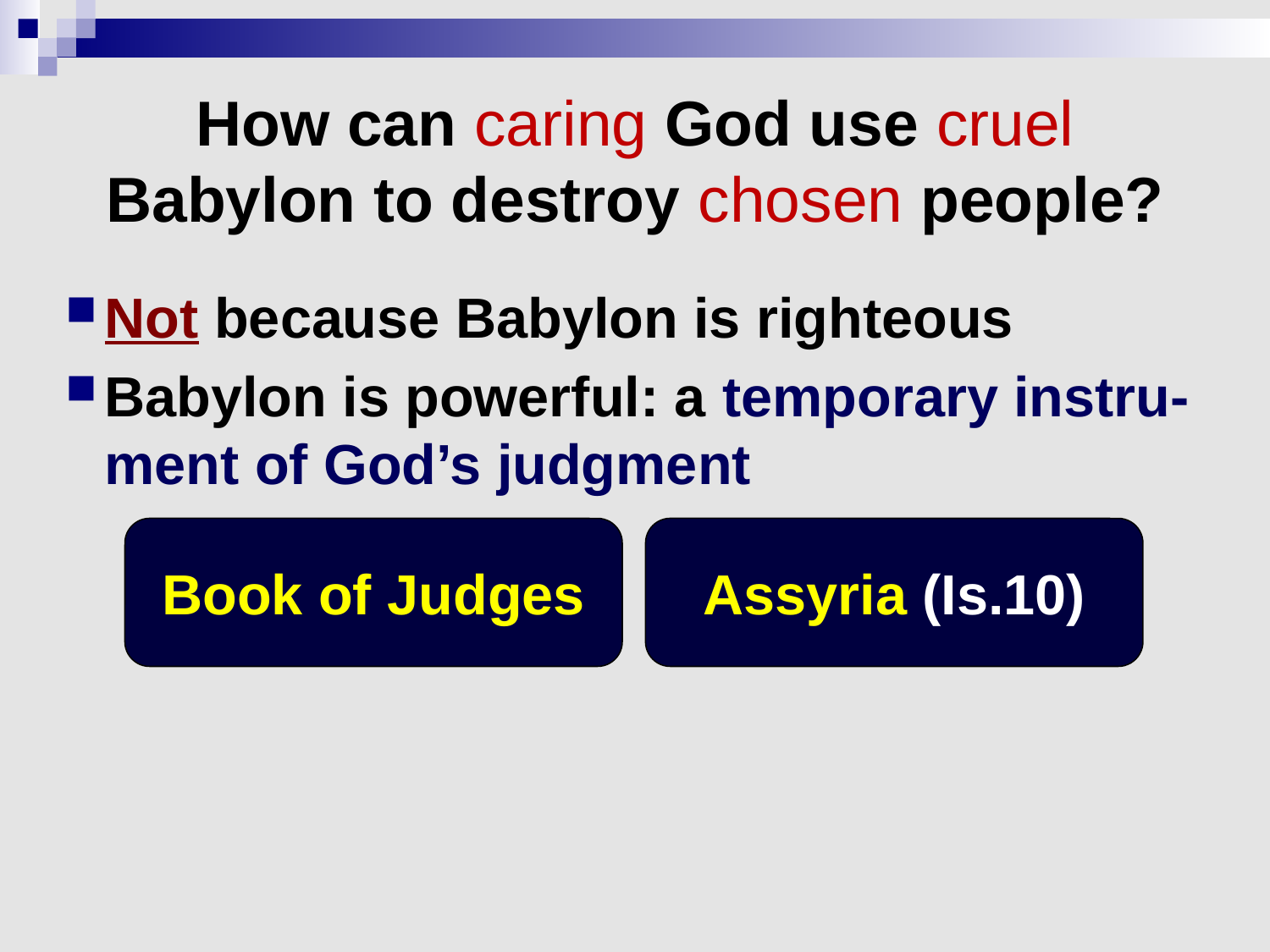

# How can caring God use cruel Babylon to destroy chosen people?
Not because Babylon is righteous
Babylon is powerful: a temporary instru-ment of God’s judgment

Book of Judges
Assyria (Is.10)